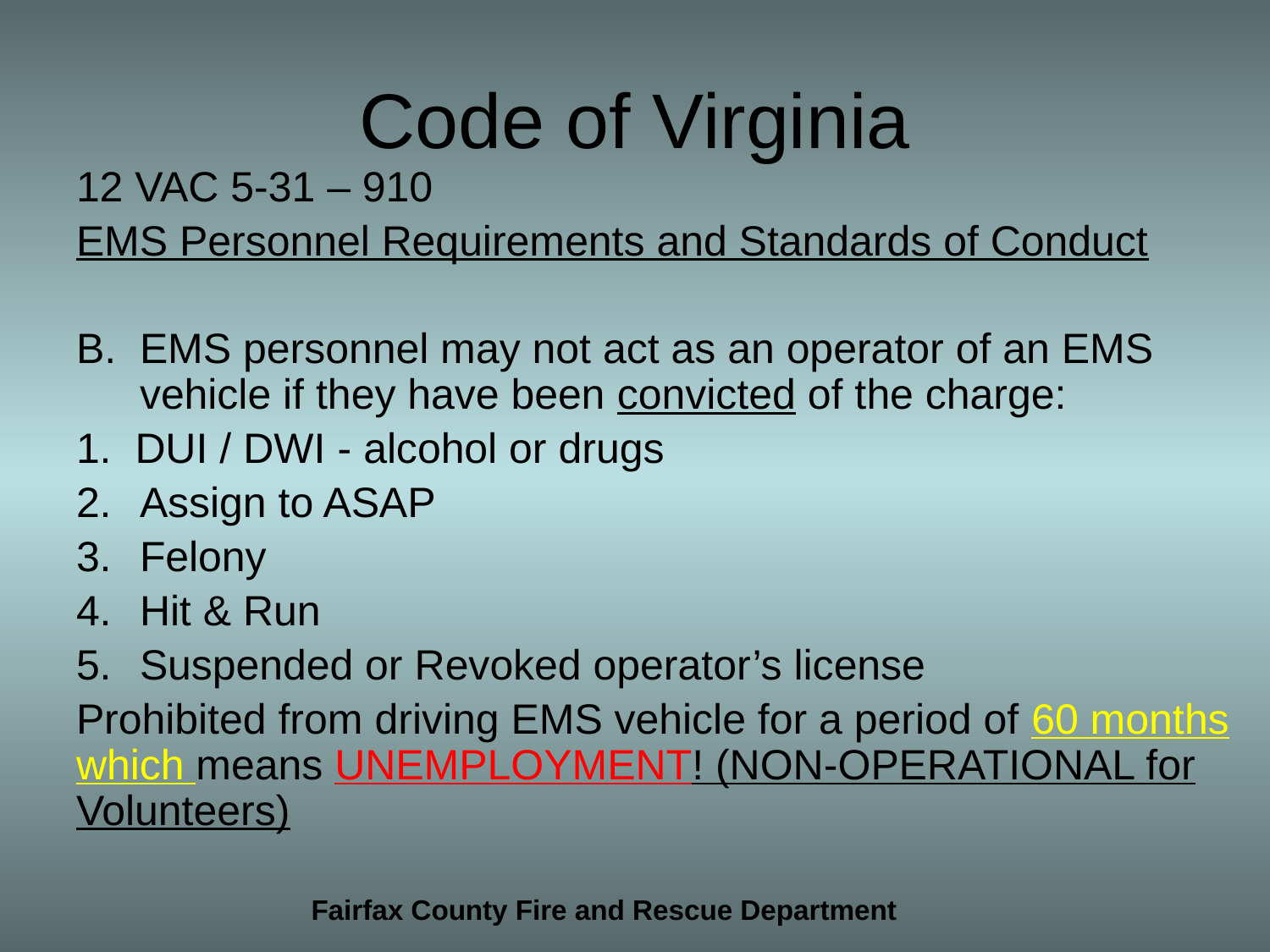

# Code of Virginia
12 VAC 5-31 – 910
EMS Personnel Requirements and Standards of Conduct

EMS personnel may not act as an operator of an EMS vehicle if they have been convicted of the charge:
1.  DUI / DWI - alcohol or drugs
Assign to ASAP
Felony
Hit & Run
Suspended or Revoked operator’s license
Prohibited from driving EMS vehicle for a period of 60 months which means UNEMPLOYMENT! (NON-OPERATIONAL for Volunteers)